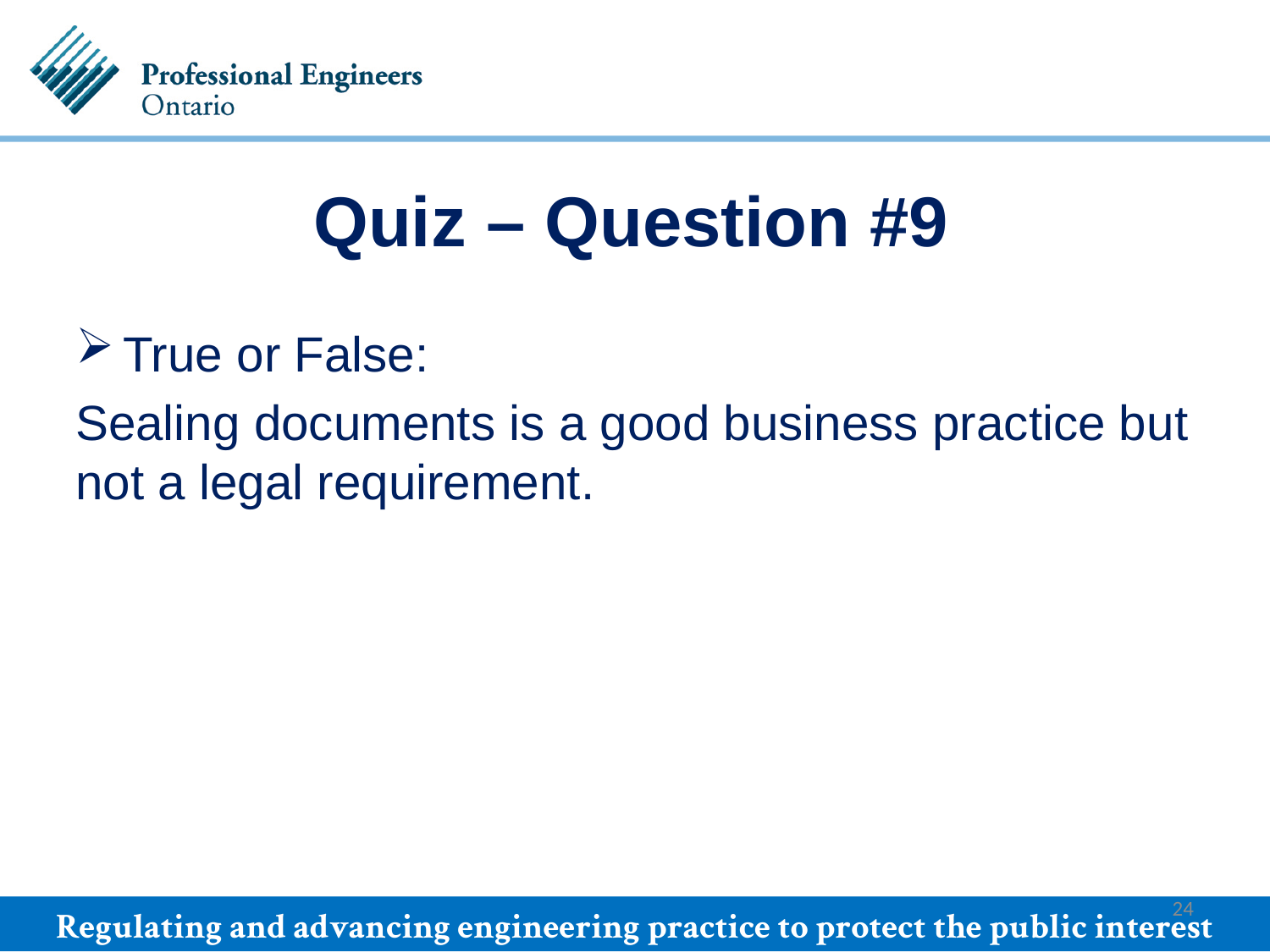

# Quiz – Question #9
True or False:
Sealing documents is a good business practice but not a legal requirement.

24